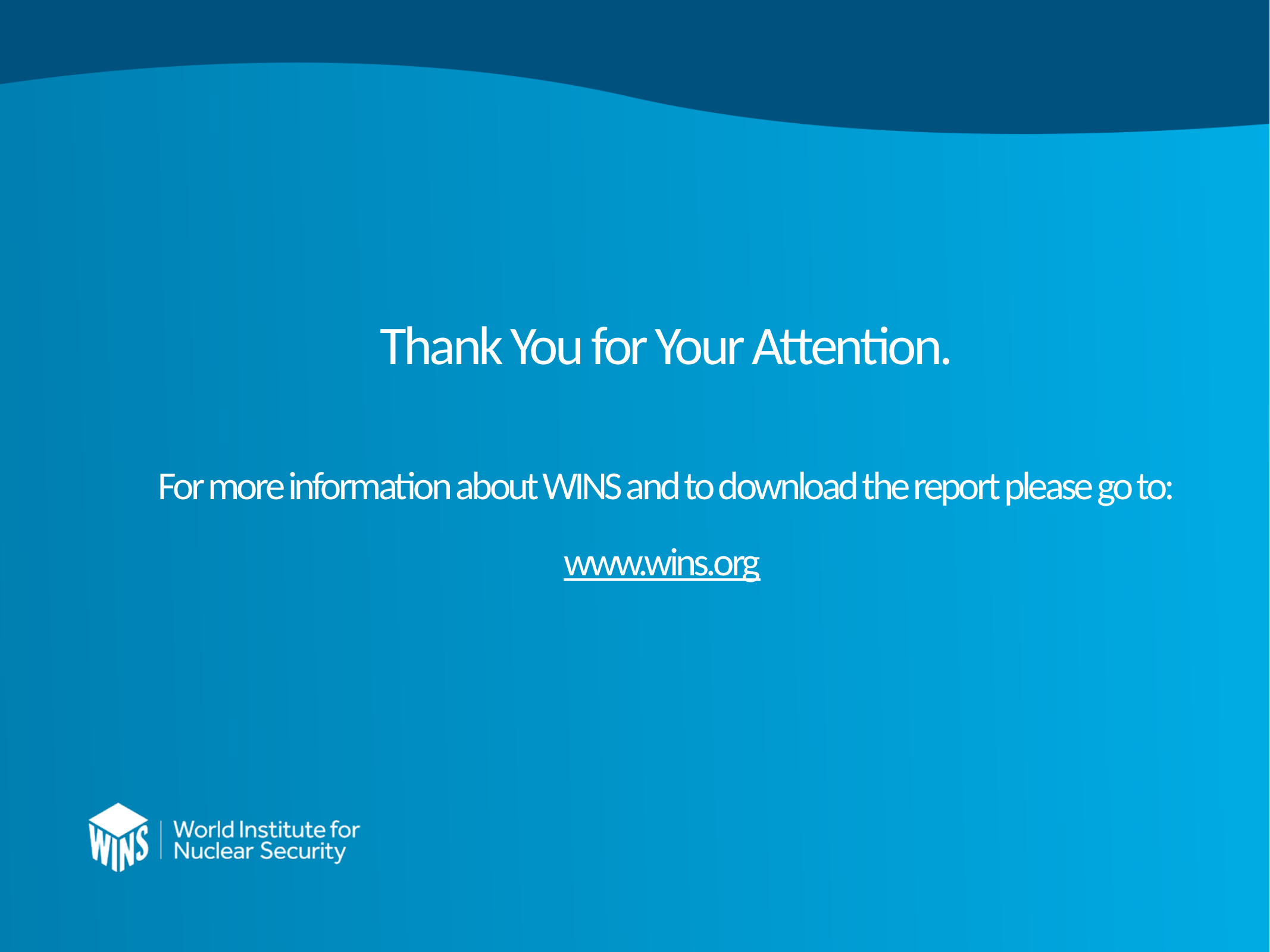

Thank You for Your Attention.

For more information about WINS and to download the report please go to:

www.wins.org